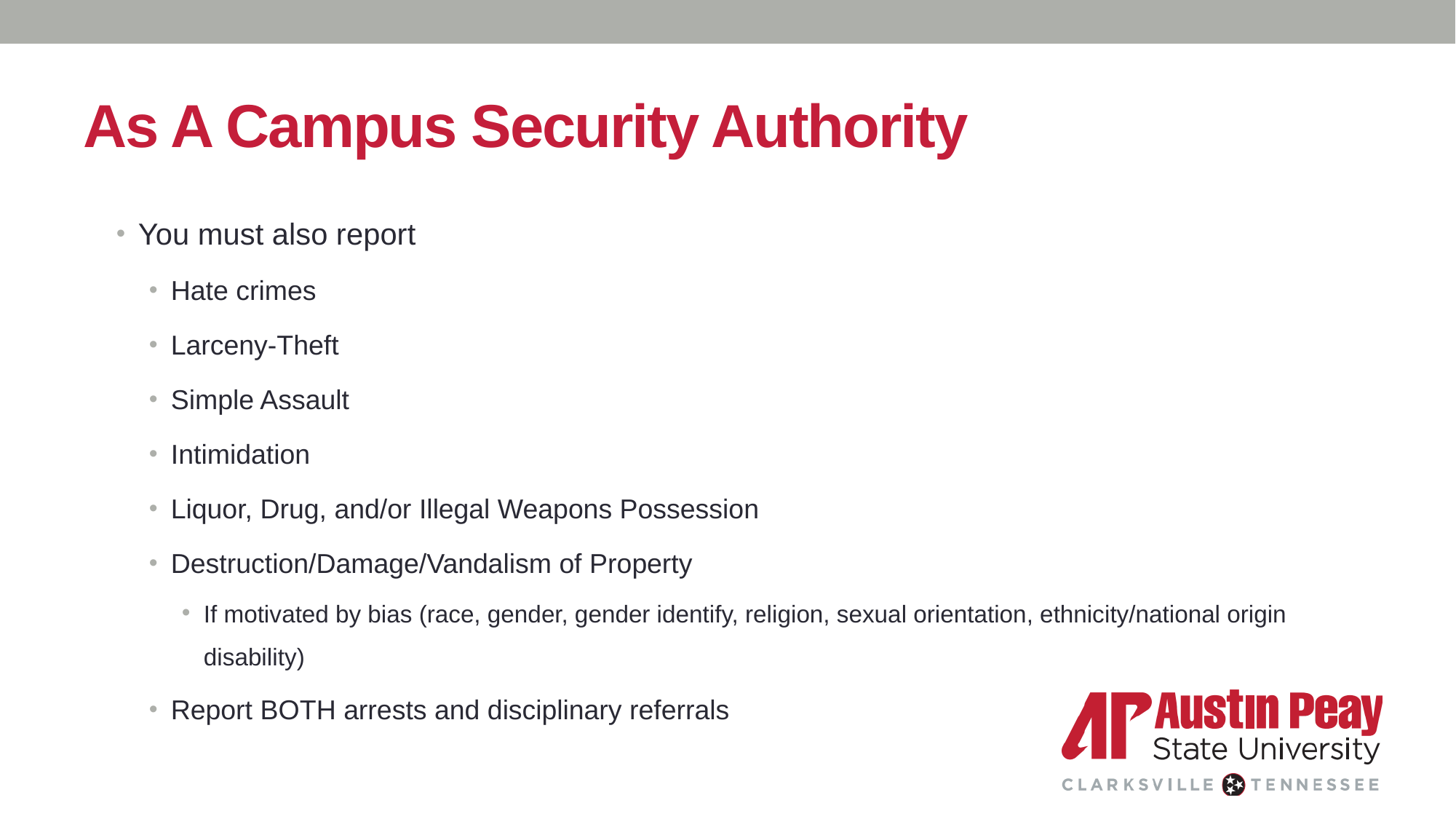

# As A Campus Security Authority
You must also report
Hate crimes
Larceny-Theft
Simple Assault
Intimidation
Liquor, Drug, and/or Illegal Weapons Possession
Destruction/Damage/Vandalism of Property
If motivated by bias (race, gender, gender identify, religion, sexual orientation, ethnicity/national origin disability)
Report BOTH arrests and disciplinary referrals